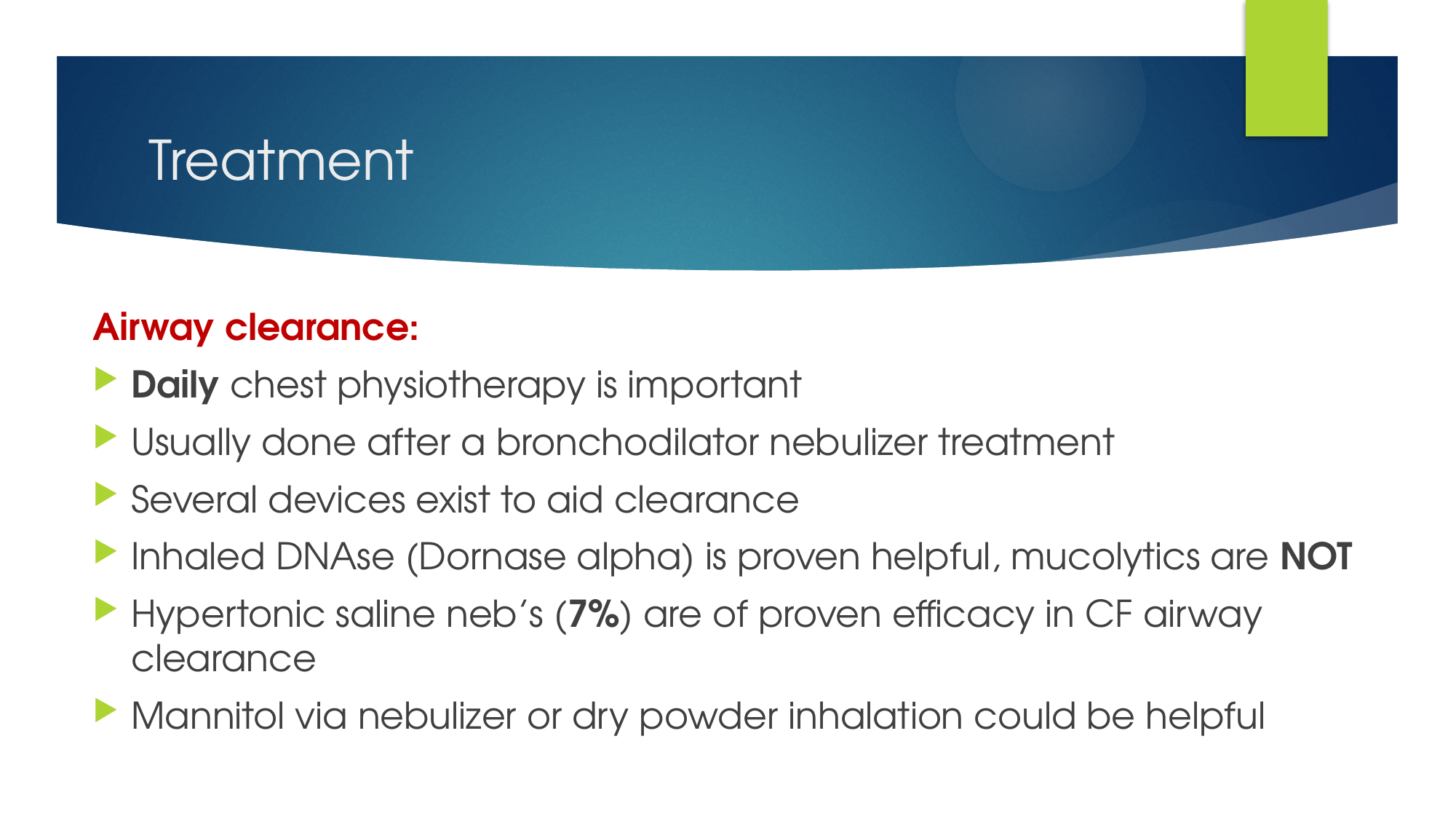

# Treatment
Airway clearance:
Daily chest physiotherapy is important
Usually done after a bronchodilator nebulizer treatment
Several devices exist to aid clearance
Inhaled DNAse (Dornase alpha) is proven helpful, mucolytics are NOT
Hypertonic saline neb’s (7%) are of proven efficacy in CF airway clearance
Mannitol via nebulizer or dry powder inhalation could be helpful
Pediatric Club, Amman